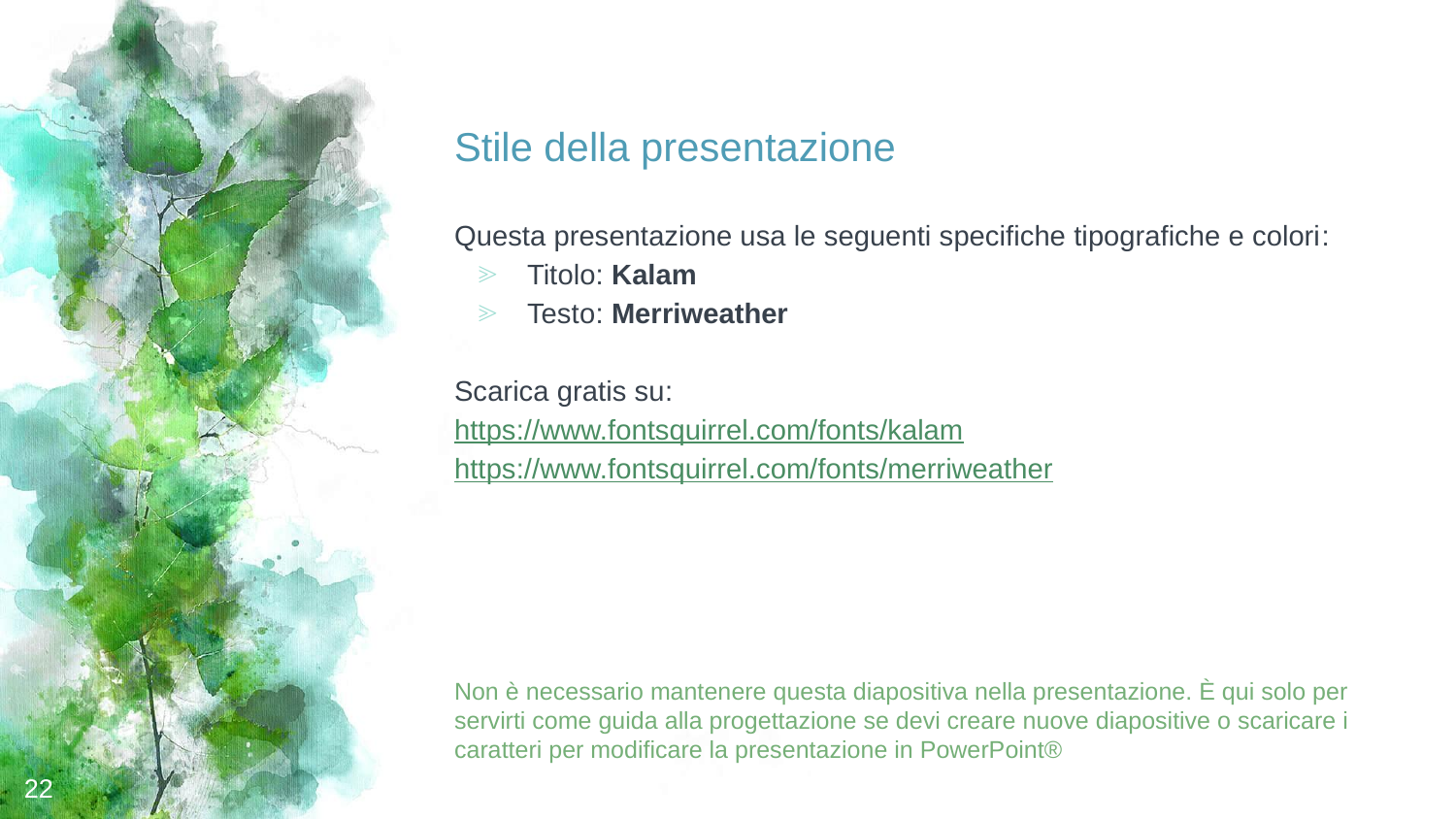

# Stile della presentazione
Questa presentazione usa le seguenti specifiche tipografiche e colori:
Titolo: Kalam
Testo: Merriweather

Scarica gratis su:
https://www.fontsquirrel.com/fonts/kalam
https://www.fontsquirrel.com/fonts/merriweather

Non è necessario mantenere questa diapositiva nella presentazione. È qui solo per servirti come guida alla progettazione se devi creare nuove diapositive o scaricare i caratteri per modificare la presentazione in PowerPoint®
22